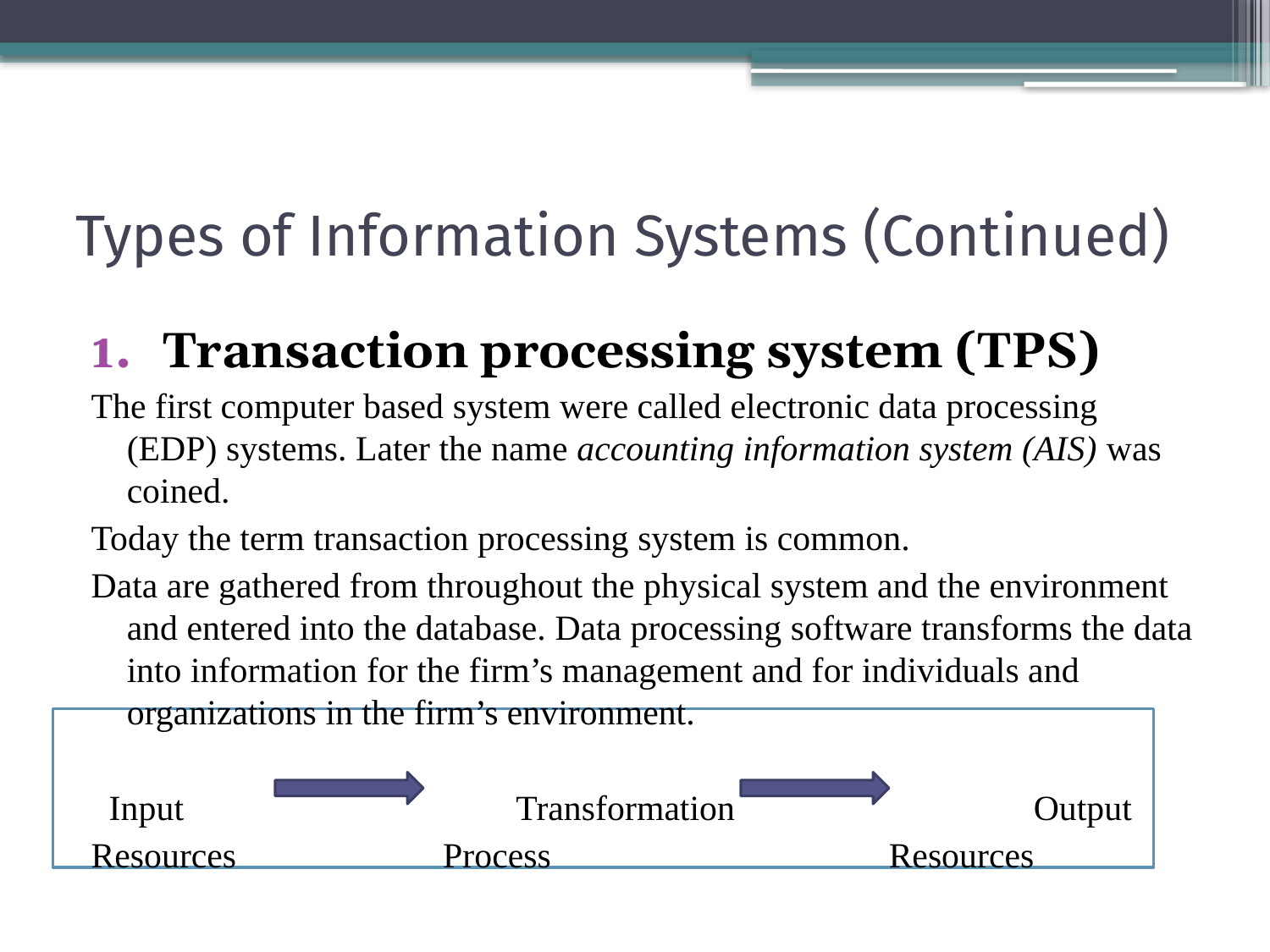

# Types of Information Systems (Continued)
Transaction processing system (TPS)
The first computer based system were called electronic data processing (EDP) systems. Later the name accounting information system (AIS) was coined.
Today the term transaction processing system is common.
Data are gathered from throughout the physical system and the environment and entered into the database. Data processing software transforms the data into information for the firm’s management and for individuals and organizations in the firm’s environment.

  Input 			 Transformation 			  Output
Resources		       Process			Resources